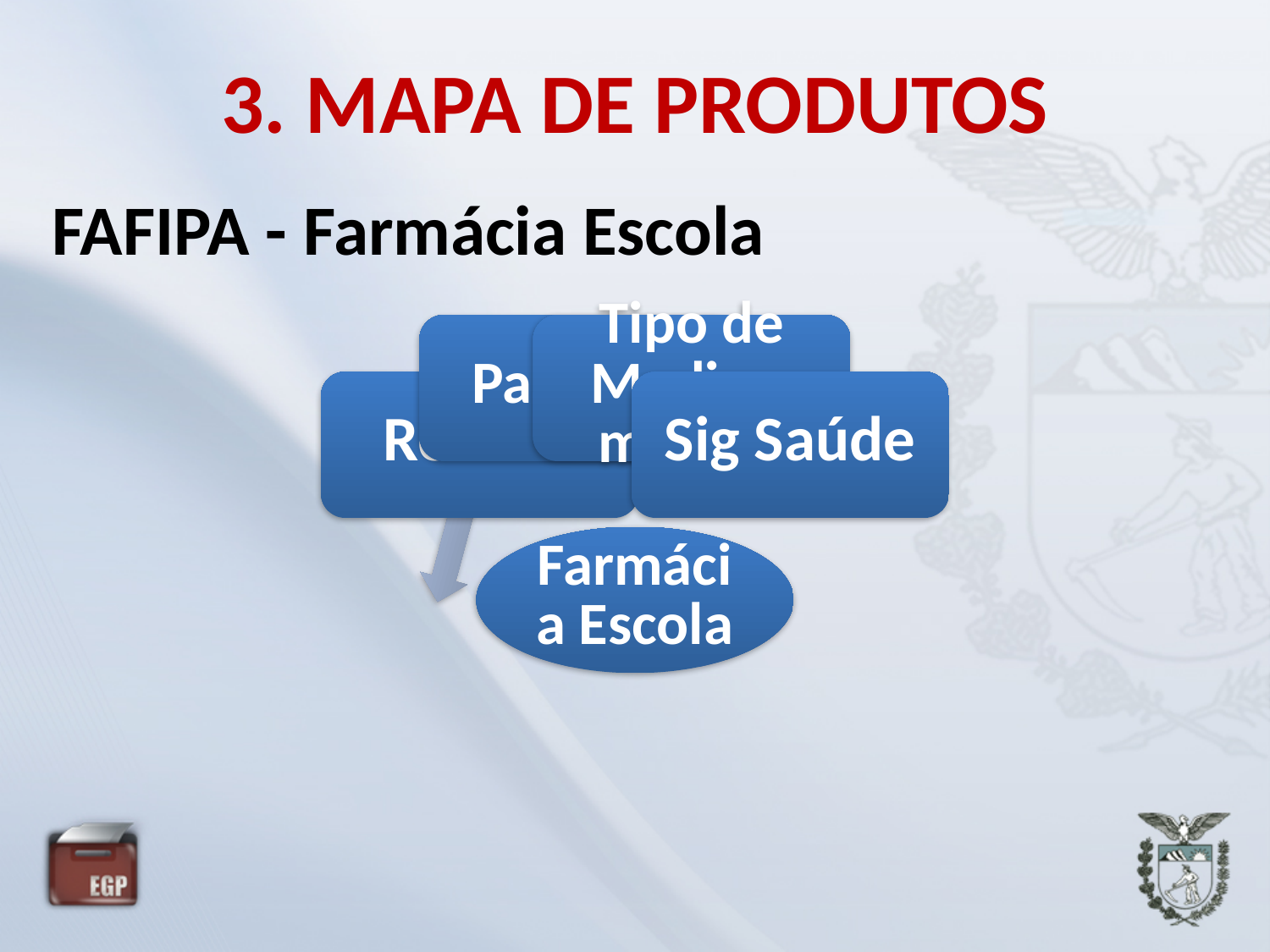

# 3. MAPA DE PRODUTOS
FAFIPA - Farmácia Escola
Farmácia Escola
Receita
Paciente
Sig Saúde